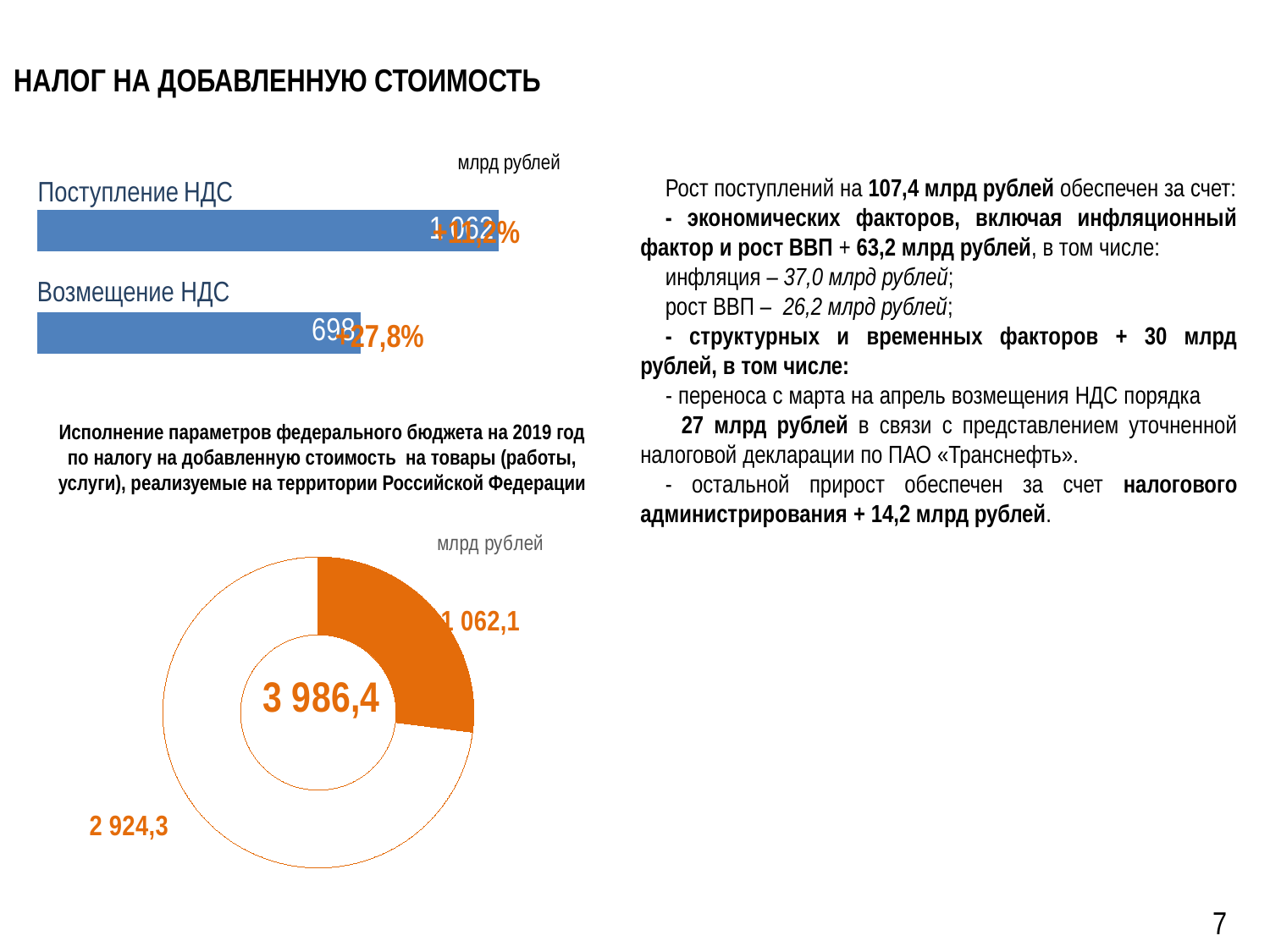

# Налог на добавленную стоимость
млрд рублей

### Chart

| Category | Ряд 1 |
|---|---|
| Категория 1 | 1626.0 |
| Категория 2 | 2323.0 |
+11,2%
 +27,8%
Рост поступлений на 107,4 млрд рублей обеспечен за счет:
- экономических факторов, включая инфляционный фактор и рост ВВП + 63,2 млрд рублей, в том числе:
инфляция – 37,0 млрд рублей;
рост ВВП –  26,2 млрд рублей;
- структурных и временных факторов + 30 млрд рублей, в том числе:
- переноса с марта на апрель возмещения НДС порядка           27 млрд рублей в связи с представлением уточненной налоговой декларации по ПАО «Транснефть».
- остальной прирост обеспечен за счет налогового администрирования + 14,2 млрд рублей.
Поступление НДС
Возмещение НДС
Исполнение параметров федерального бюджета на 2019 год по налогу на добавленную стоимость  на товары (работы, услуги), реализуемые на территории Российской Федерации

### Chart

| Category | Продажи |
|---|---|
| Кв. 1 | 1234.4 |
| Кв. 2 | 3330.9 |
7